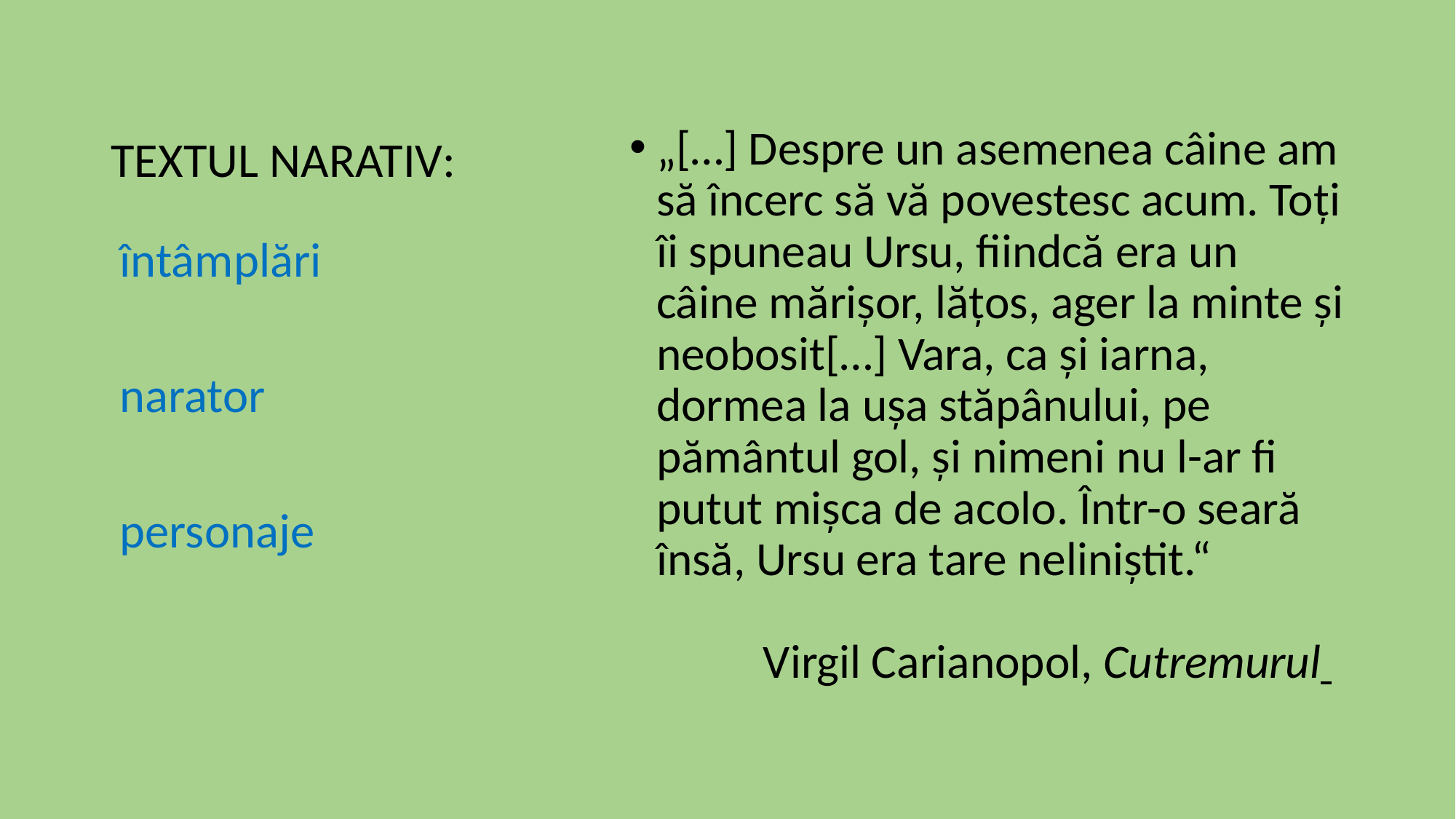

# TEXTUL NARATIV:
„[…] Despre un asemenea câine am să încerc să vă povestesc acum. Toți îi spuneau Ursu, fiindcă era un câine mărișor, lățos, ager la minte și neobosit[…] Vara, ca și iarna, dormea la ușa stăpânului, pe pământul gol, și nimeni nu l-ar fi putut mișca de acolo. Într-o seară însă, Ursu era tare neliniștit.“                                                                              	Virgil Carianopol, Cutremurul
întâmplări

narator

personaje